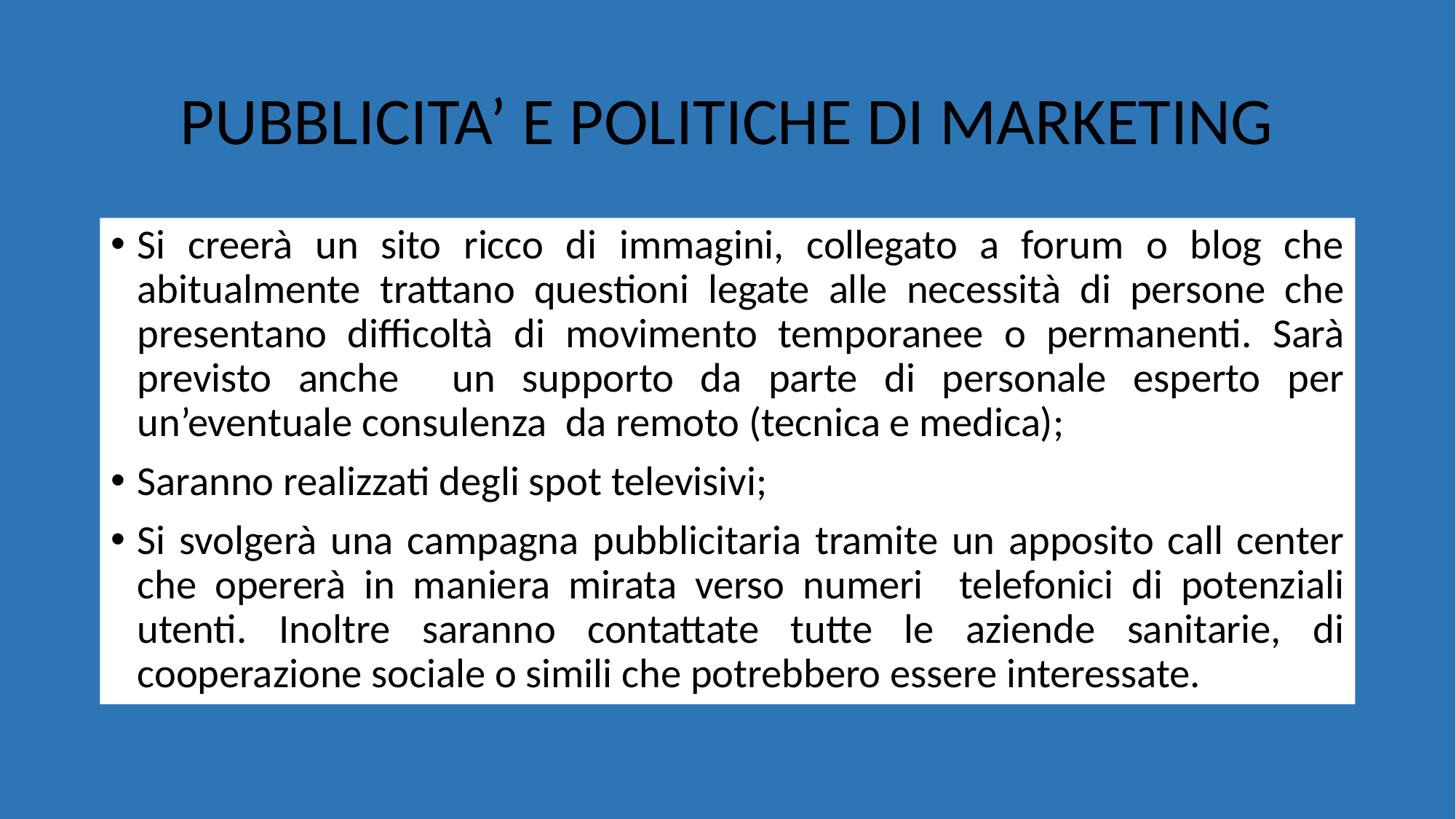

# PUBBLICITA’ E POLITICHE DI MARKETING
Si creerà un sito ricco di immagini, collegato a forum o blog che abitualmente trattano questioni legate alle necessità di persone che presentano difficoltà di movimento temporanee o permanenti. Sarà previsto anche  un supporto da parte di personale esperto per un’eventuale consulenza  da remoto (tecnica e medica);
Saranno realizzati degli spot televisivi;
Si svolgerà una campagna pubblicitaria tramite un apposito call center che opererà in maniera mirata verso numeri  telefonici di potenziali utenti. Inoltre saranno contattate tutte le aziende sanitarie, di cooperazione sociale o simili che potrebbero essere interessate.